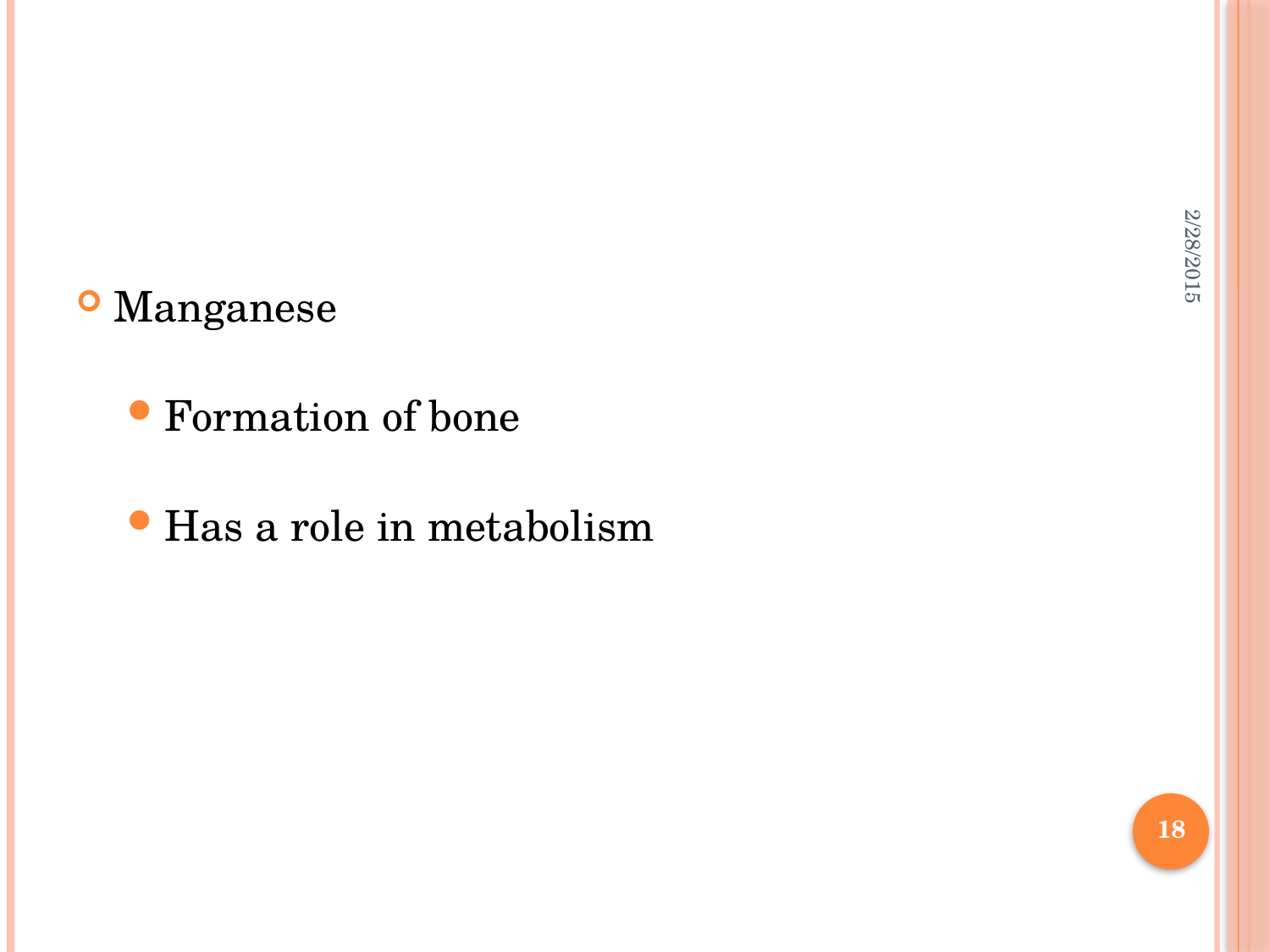

#
2/28/2015
Manganese
Formation of bone
Has a role in metabolism

18